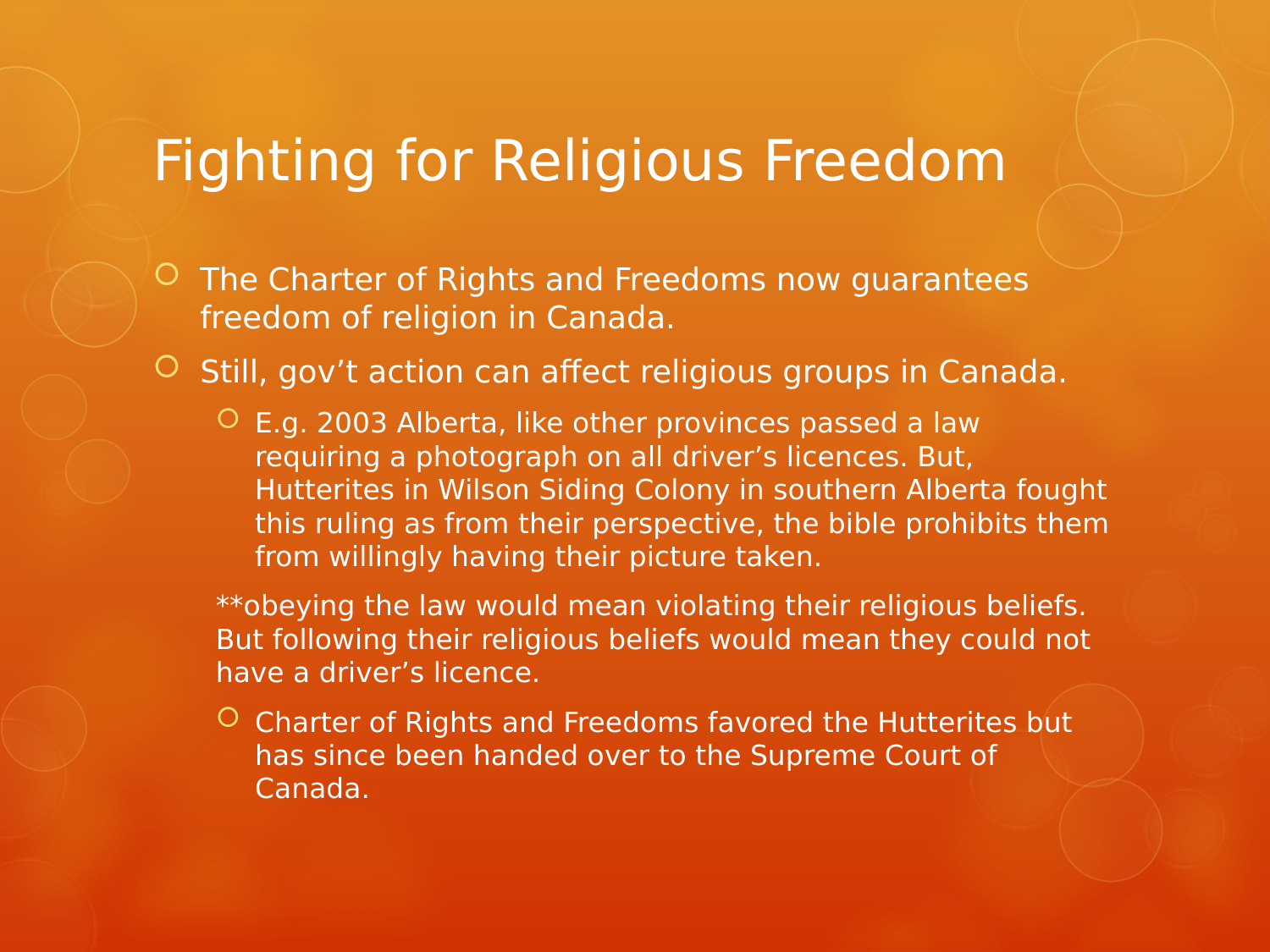

# Fighting for Religious Freedom
The Charter of Rights and Freedoms now guarantees freedom of religion in Canada.
Still, gov’t action can affect religious groups in Canada.
E.g. 2003 Alberta, like other provinces passed a law requiring a photograph on all driver’s licences. But, Hutterites in Wilson Siding Colony in southern Alberta fought this ruling as from their perspective, the bible prohibits them from willingly having their picture taken.
**obeying the law would mean violating their religious beliefs.  But following their religious beliefs would mean they could not have a driver’s licence.
Charter of Rights and Freedoms favored the Hutterites but has since been handed over to the Supreme Court of Canada.